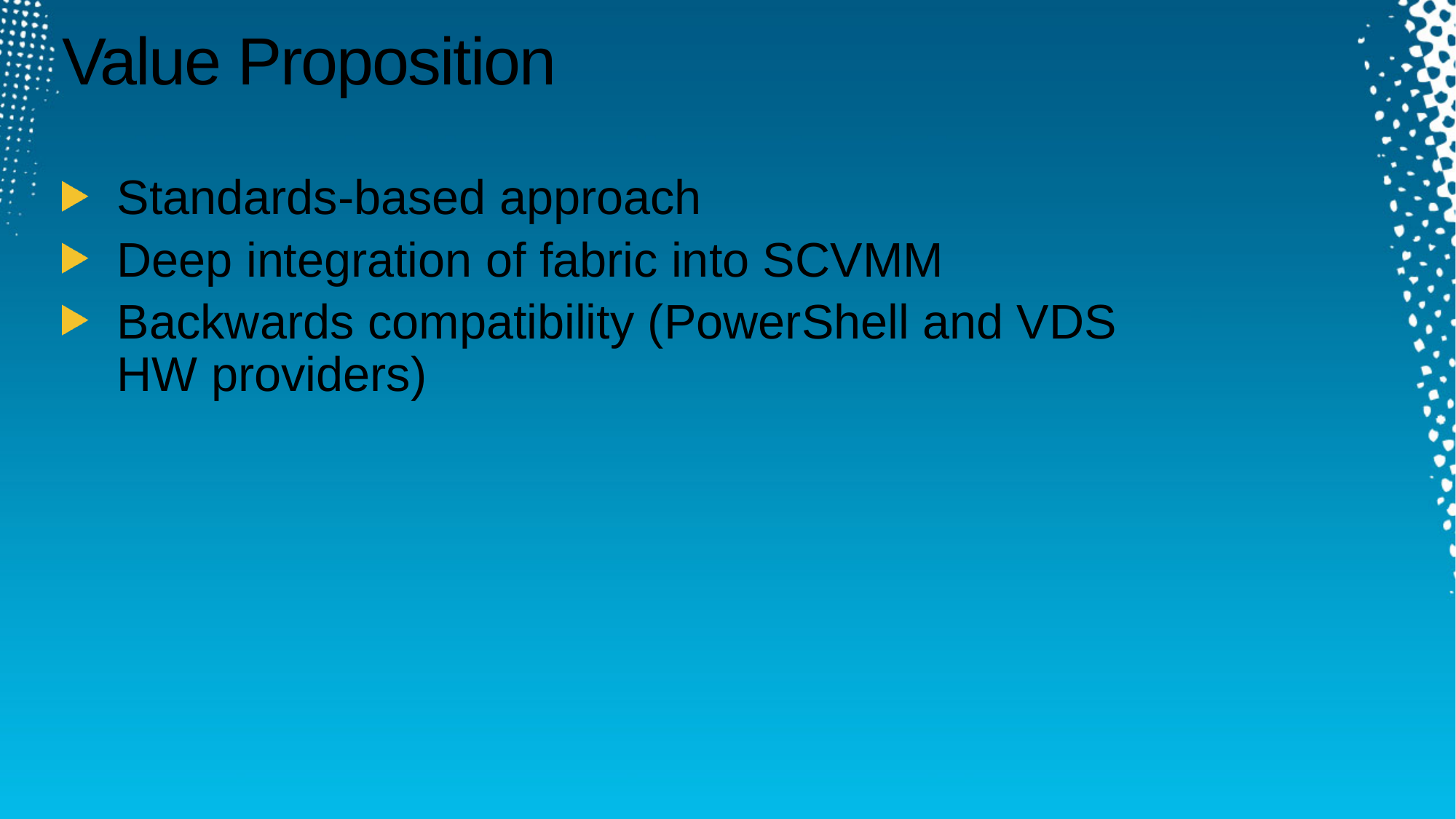

# Value Proposition
Standards-based approach
Deep integration of fabric into SCVMM
Backwards compatibility (PowerShell and VDS HW providers)